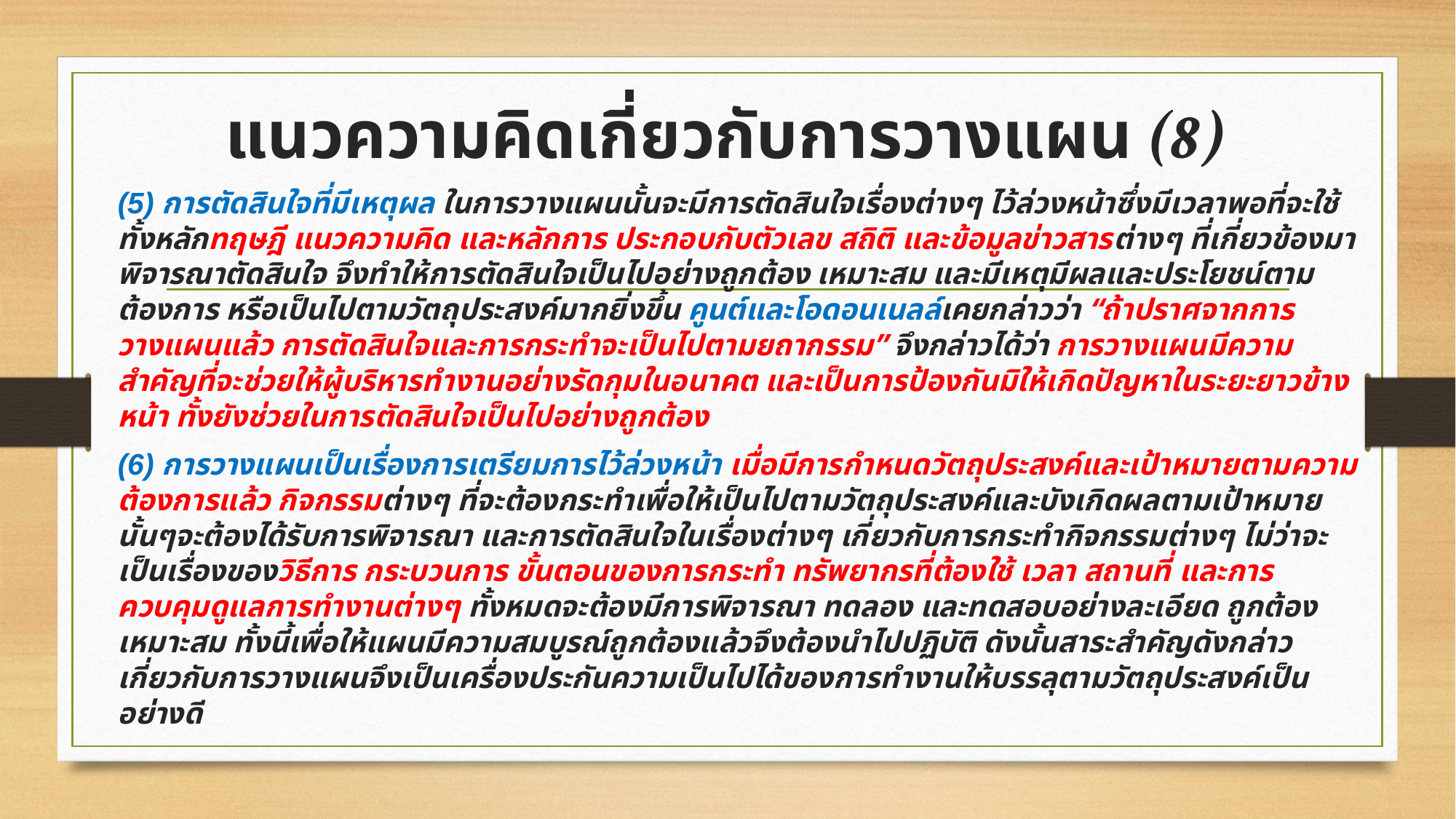

# แนวความคิดเกี่ยวกับการวางแผน (8)
(5) การตัดสินใจที่มีเหตุผล ในการวางแผนนั้นจะมีการตัดสินใจเรื่องต่างๆ ไว้ล่วงหน้าซึ่งมีเวลาพอที่จะใช้ทั้งหลักทฤษฎี แนวความคิด และหลักการ ประกอบกับตัวเลข สถิติ และข้อมูลข่าวสารต่างๆ ที่เกี่ยวข้องมาพิจารณาตัดสินใจ จึงทำให้การตัดสินใจเป็นไปอย่างถูกต้อง เหมาะสม และมีเหตุมีผลและประโยชน์ตามต้องการ หรือเป็นไปตามวัตถุประสงค์มากยิ่งขึ้น คูนต์และโอดอนเนลล์เคยกล่าวว่า “ถ้าปราศจากการวางแผนแล้ว การตัดสินใจและการกระทำจะเป็นไปตามยถากรรม” จึงกล่าวได้ว่า การวางแผนมีความสำคัญที่จะช่วยให้ผู้บริหารทำงานอย่างรัดกุมในอนาคต และเป็นการป้องกันมิให้เกิดปัญหาในระยะยาวข้างหน้า ทั้งยังช่วยในการตัดสินใจเป็นไปอย่างถูกต้อง
(6) การวางแผนเป็นเรื่องการเตรียมการไว้ล่วงหน้า เมื่อมีการกำหนดวัตถุประสงค์และเป้าหมายตามความต้องการแล้ว กิจกรรมต่างๆ ที่จะต้องกระทำเพื่อให้เป็นไปตามวัตถุประสงค์และบังเกิดผลตามเป้าหมายนั้นๆจะต้องได้รับการพิจารณา และการตัดสินใจในเรื่องต่างๆ เกี่ยวกับการกระทำกิจกรรมต่างๆ ไม่ว่าจะเป็นเรื่องของวิธีการ กระบวนการ ขั้นตอนของการกระทำ ทรัพยากรที่ต้องใช้ เวลา สถานที่ และการควบคุมดูแลการทำงานต่างๆ ทั้งหมดจะต้องมีการพิจารณา ทดลอง และทดสอบอย่างละเอียด ถูกต้องเหมาะสม ทั้งนี้เพื่อให้แผนมีความสมบูรณ์ถูกต้องแล้วจึงต้องนำไปปฏิบัติ ดังนั้นสาระสำคัญดังกล่าว เกี่ยวกับการวางแผนจึงเป็นเครื่องประกันความเป็นไปได้ของการทำงานให้บรรลุตามวัตถุประสงค์เป็นอย่างดี